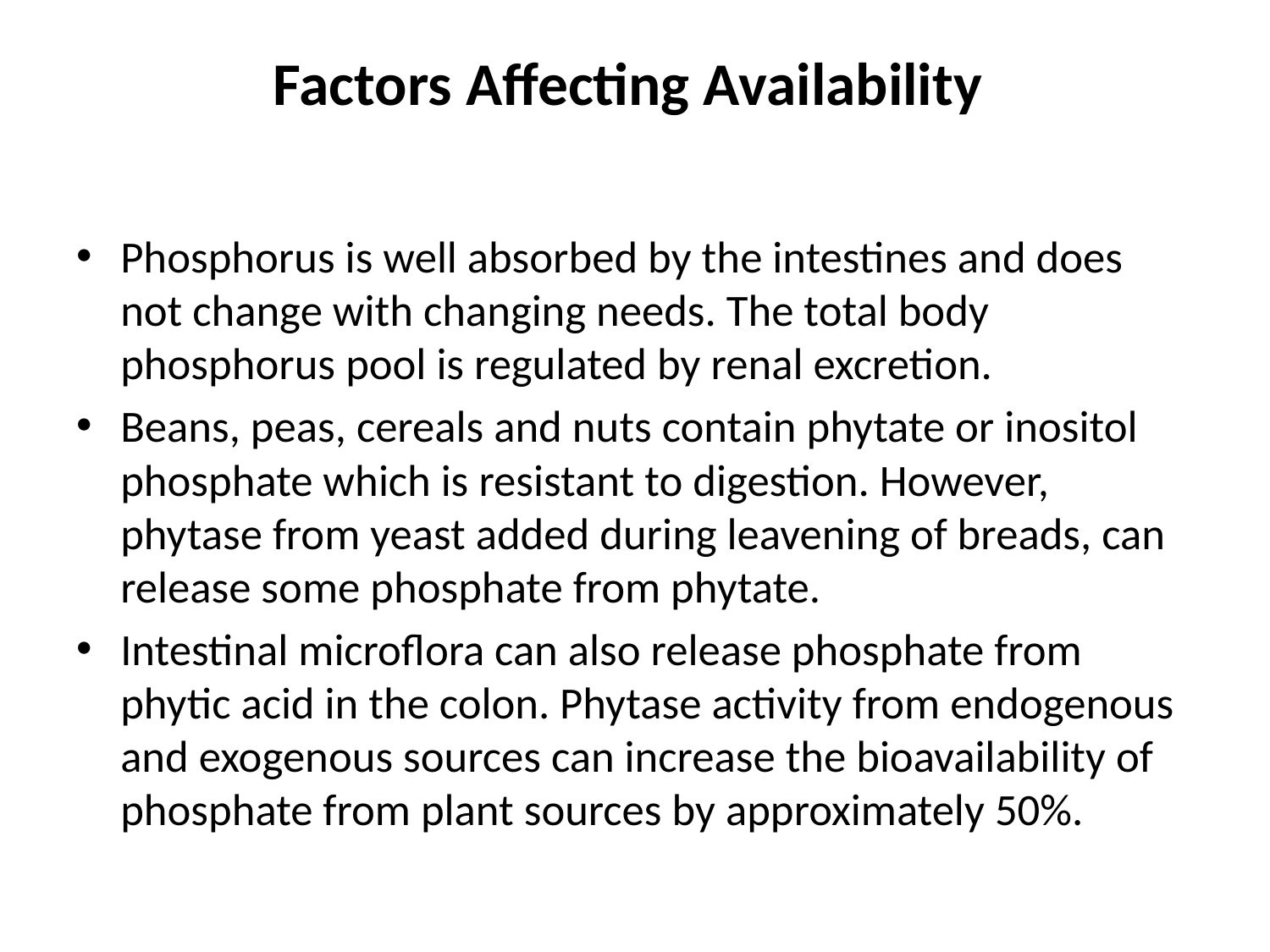

# Factors Affecting Availability
Phosphorus is well absorbed by the intestines and does not change with changing needs. The total body phosphorus pool is regulated by renal excretion.
Beans, peas, cereals and nuts contain phytate or inositol phosphate which is resistant to digestion. However, phytase from yeast added during leavening of breads, can release some phosphate from phytate.
Intestinal microflora can also release phosphate from phytic acid in the colon. Phytase activity from endogenous and exogenous sources can increase the bioavailability of phosphate from plant sources by approximately 50%.